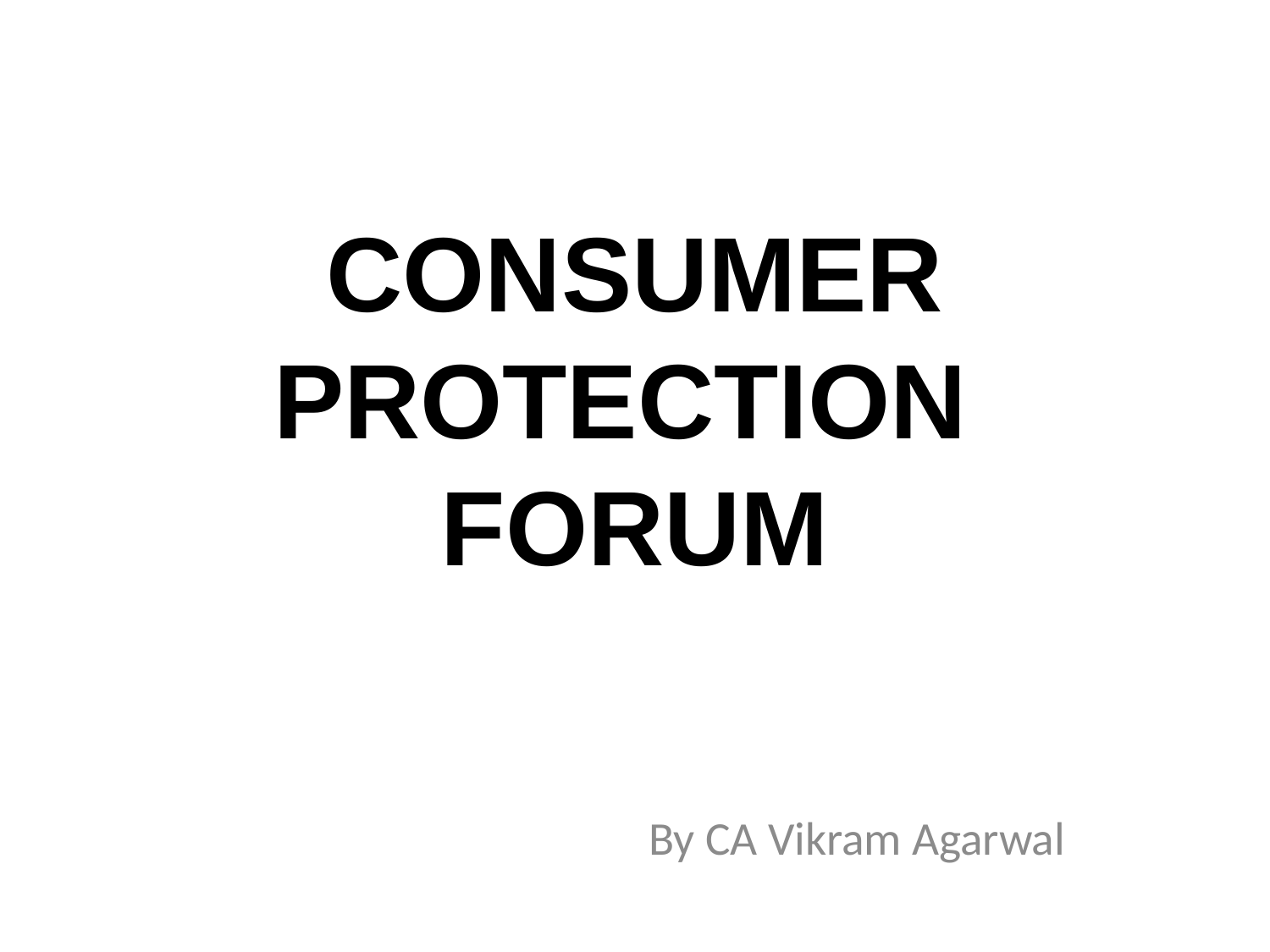

# CONSUMER PROTECTION FORUM

 By CA Vikram Agarwal